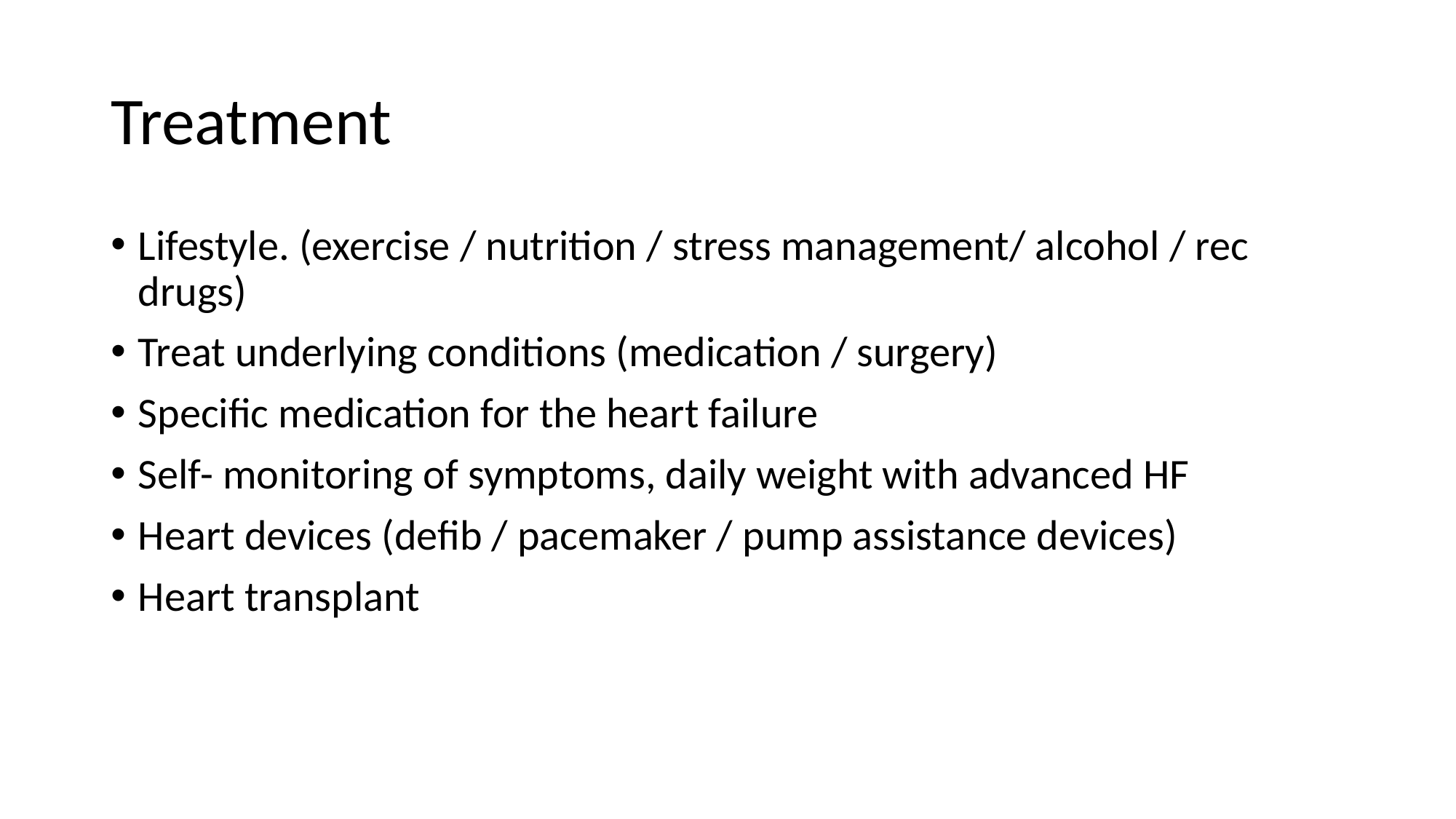

# Treatment
Lifestyle. (exercise / nutrition / stress management/ alcohol / rec drugs)
Treat underlying conditions (medication / surgery)
Specific medication for the heart failure
Self- monitoring of symptoms, daily weight with advanced HF
Heart devices (defib / pacemaker / pump assistance devices)
Heart transplant